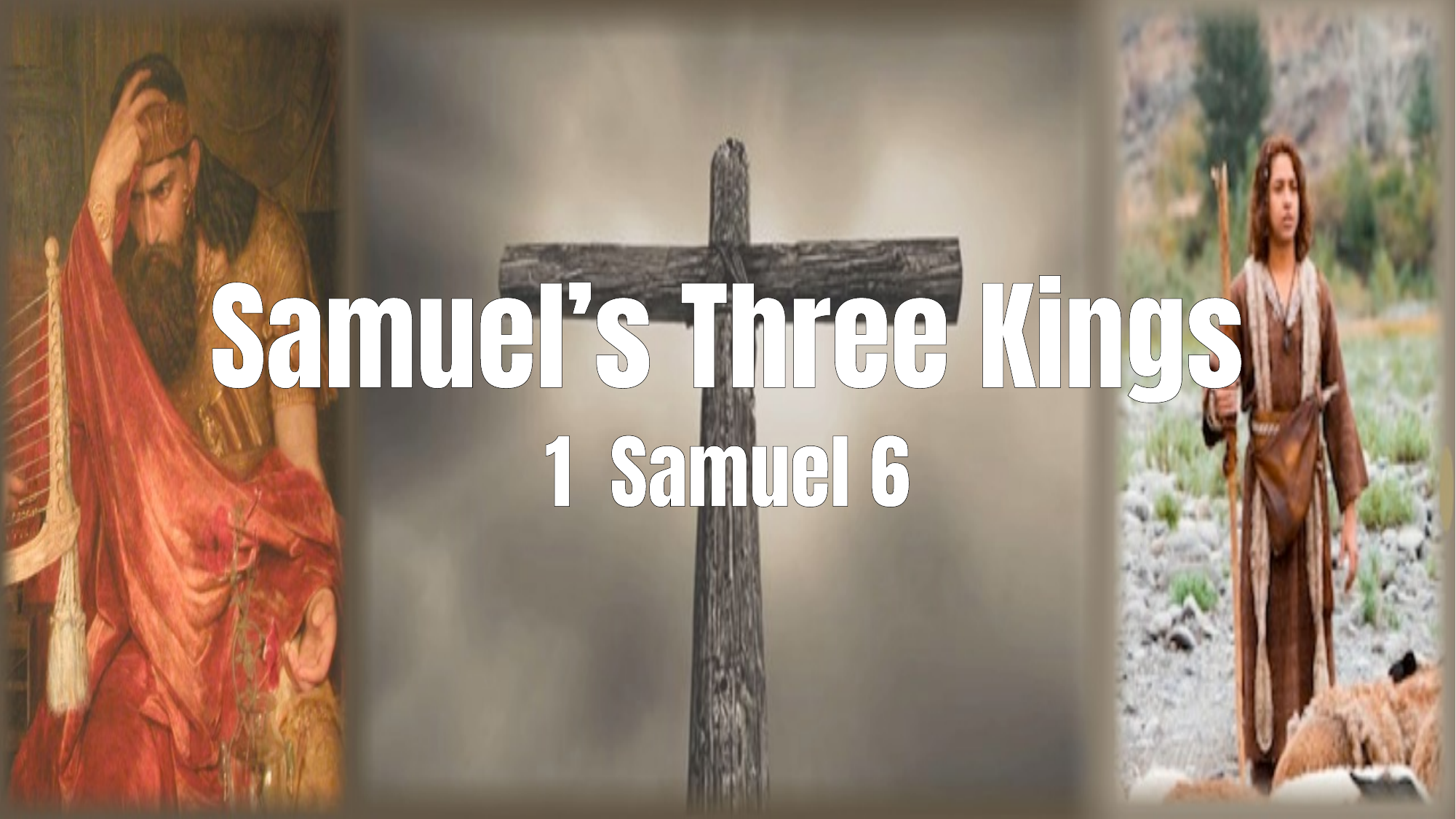

# Samuel’s Three Kings
1  Samuel 6